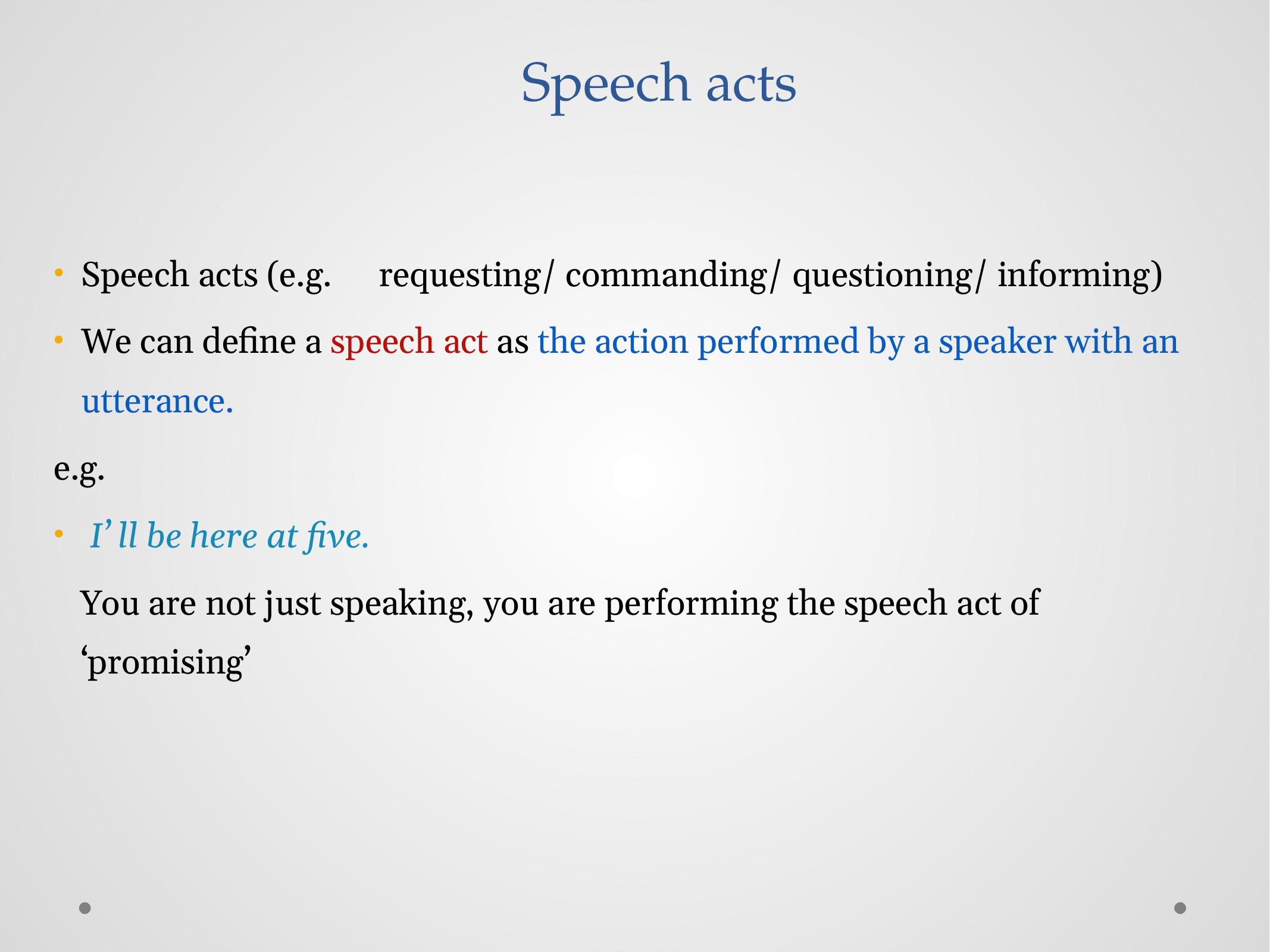

# Speech acts
Speech acts (e.g.	requesting/ commanding/ questioning/ informing)
We can define a speech act as the action performed by a speaker with an utterance.
e.g.
I’ ll be here at five.
You are not just speaking, you are performing the speech act of ‘promising’